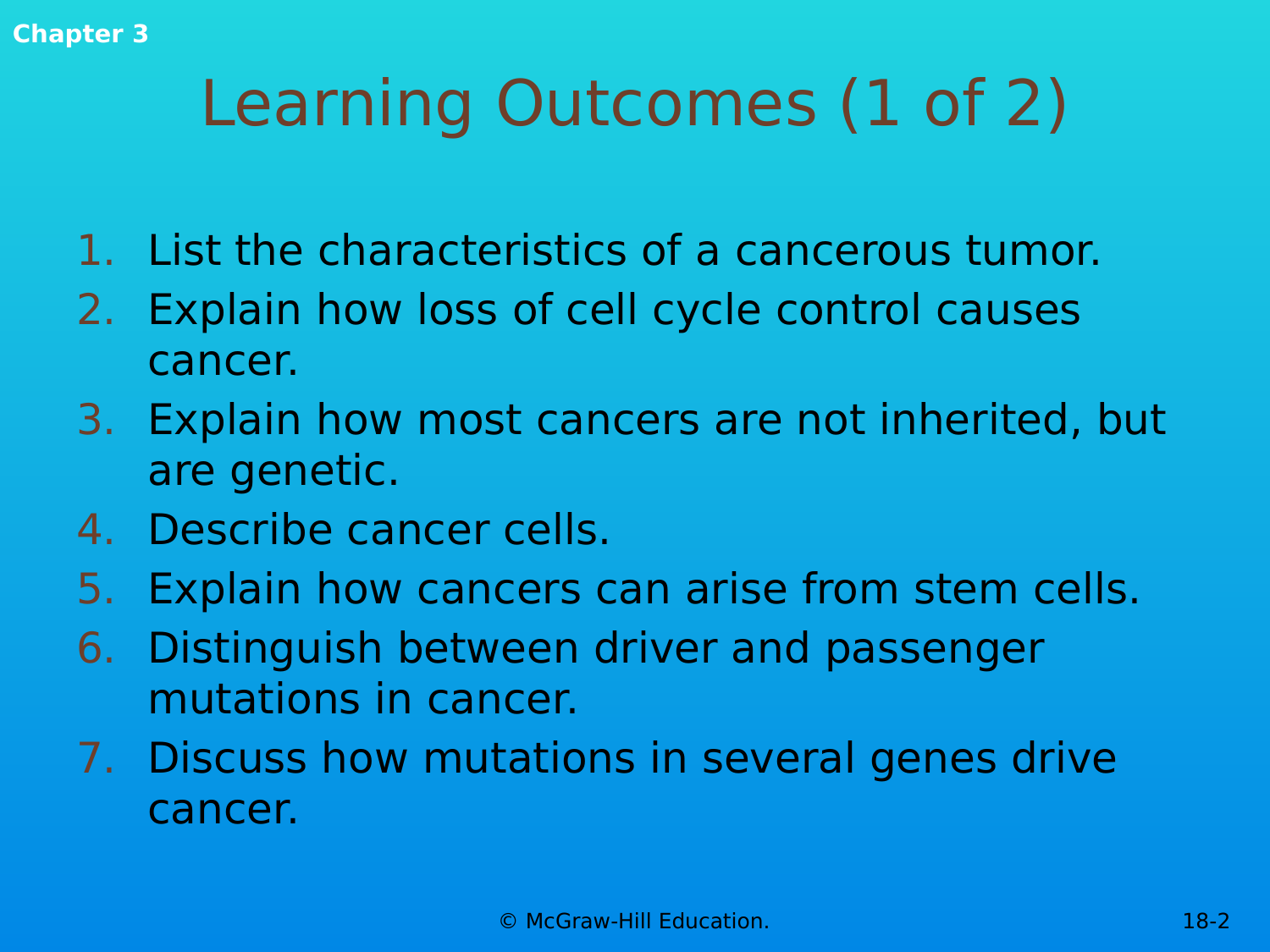

# Learning Outcomes (1 of 2)
List the characteristics of a cancerous tumor.
Explain how loss of cell cycle control causes cancer.
Explain how most cancers are not inherited, but are genetic.
Describe cancer cells.
Explain how cancers can arise from stem cells.
Distinguish between driver and passenger mutations in cancer.
Discuss how mutations in several genes drive cancer.